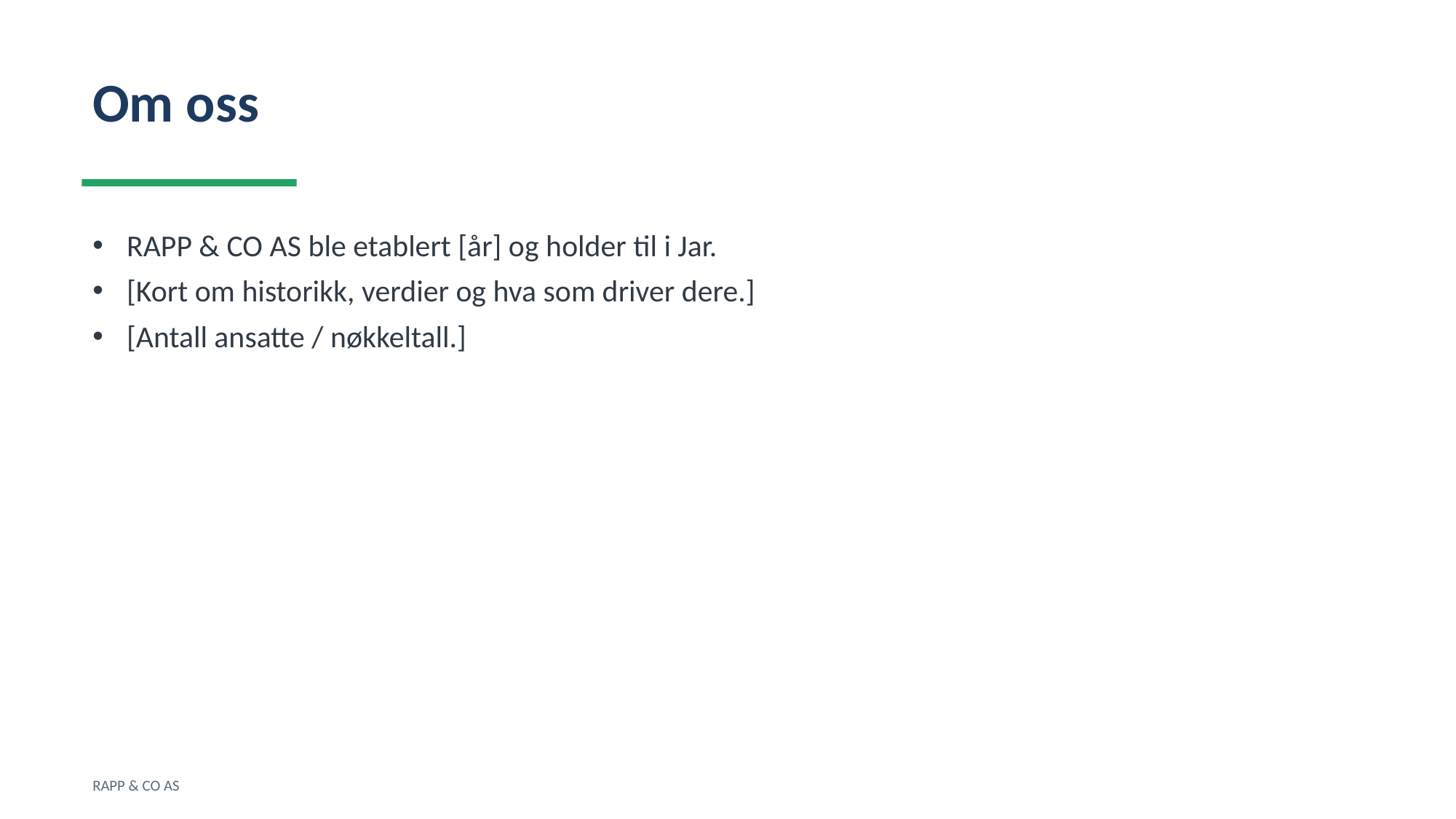

Om oss

RAPP & CO AS ble etablert [år] og holder til i Jar.
[Kort om historikk, verdier og hva som driver dere.]
[Antall ansatte / nøkkeltall.]
RAPP & CO AS